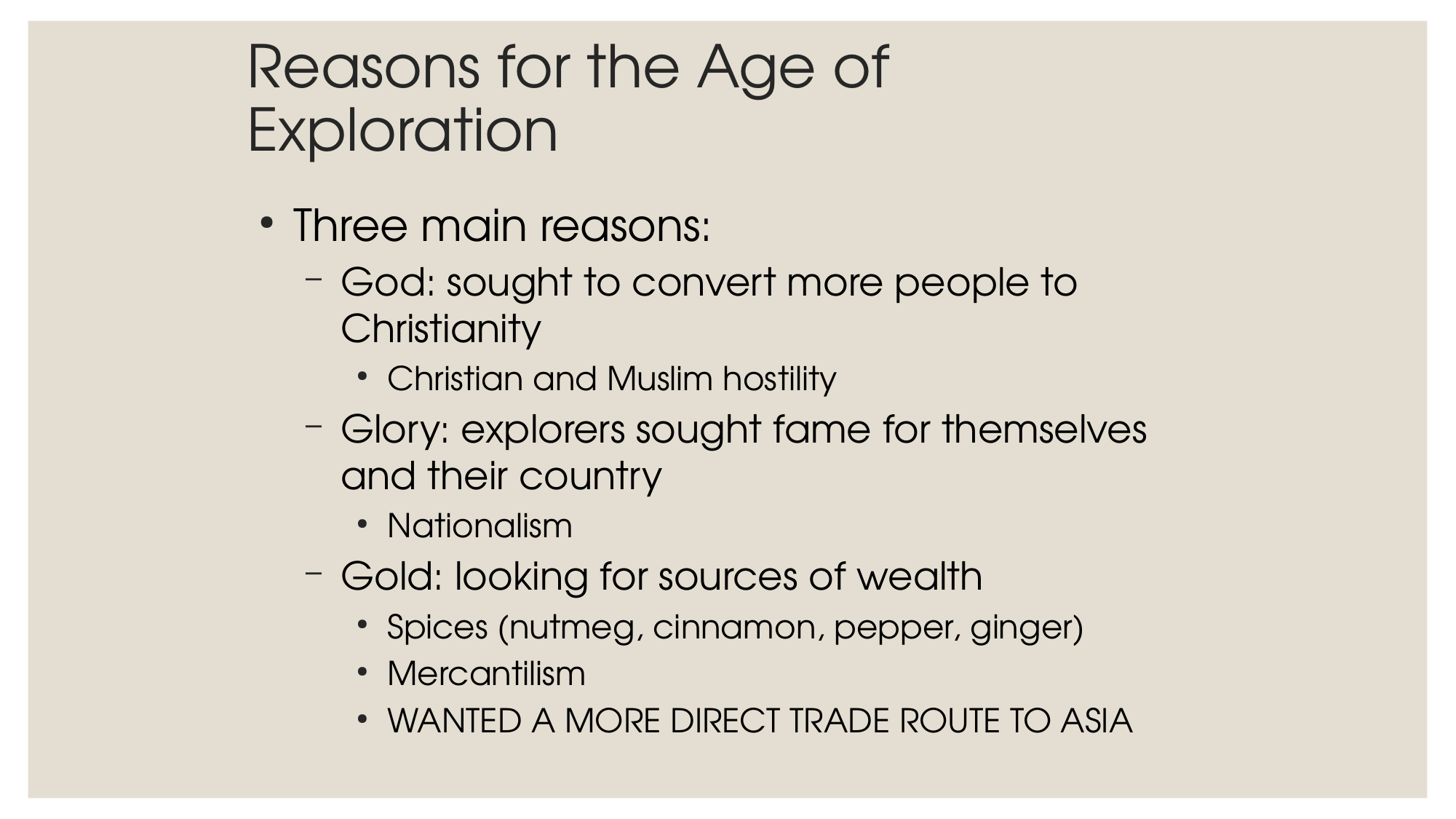

# Reasons for the Age of Exploration
Three main reasons:
God: sought to convert more people to Christianity
Christian and Muslim hostility
Glory: explorers sought fame for themselves and their country
Nationalism
Gold: looking for sources of wealth
Spices (nutmeg, cinnamon, pepper, ginger)
Mercantilism
WANTED A MORE DIRECT TRADE ROUTE TO ASIA